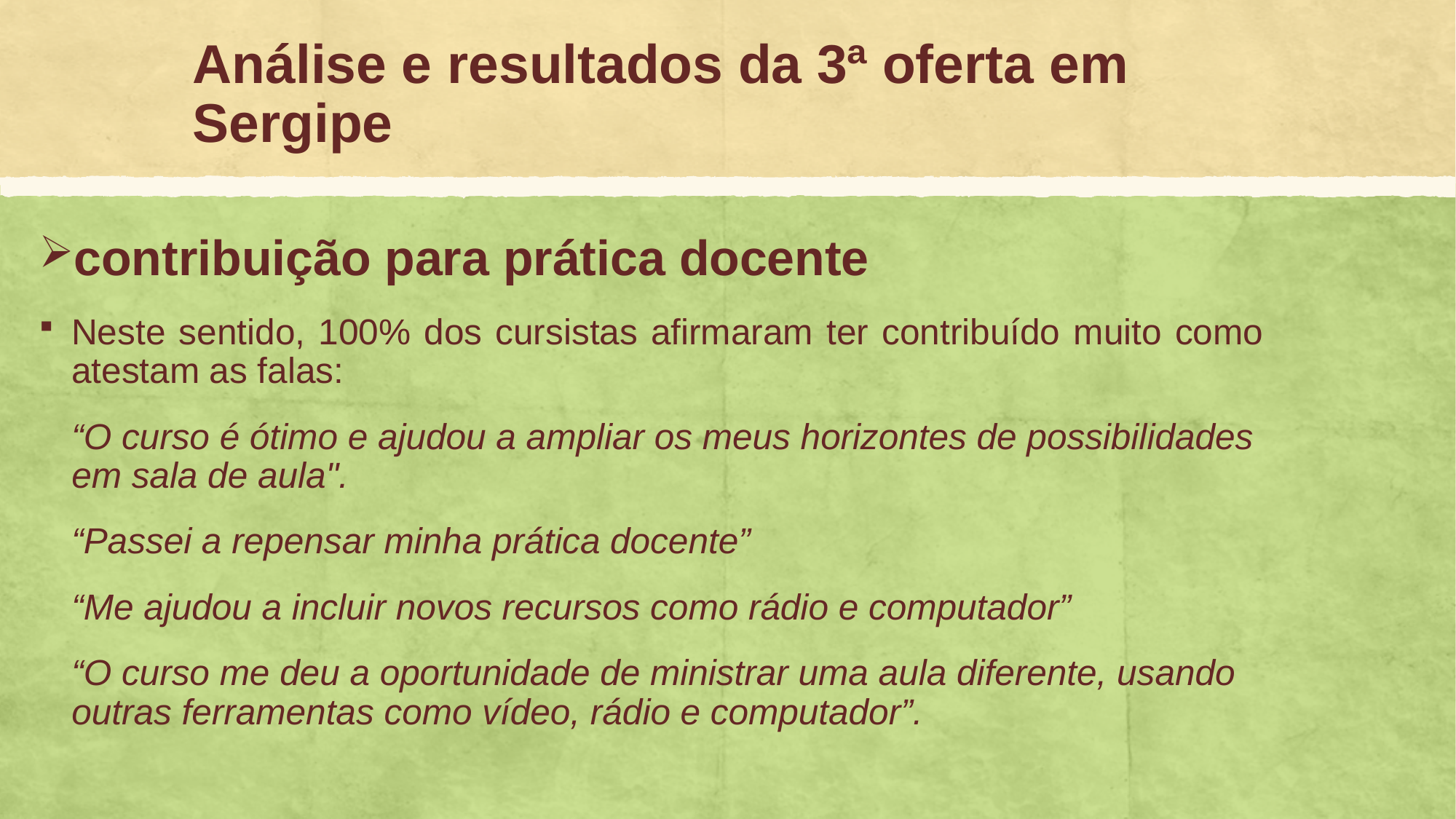

# Análise e resultados da 3ª oferta em Sergipe
contribuição para prática docente
Neste sentido, 100% dos cursistas afirmaram ter contribuído muito como atestam as falas:
		“O curso é ótimo e ajudou a ampliar os meus horizontes de possibilidades 	em sala de aula".
		“Passei a repensar minha prática docente”
		“Me ajudou a incluir novos recursos como rádio e computador”
		“O curso me deu a oportunidade de ministrar uma aula diferente, usando 	outras ferramentas como vídeo, rádio e computador”.